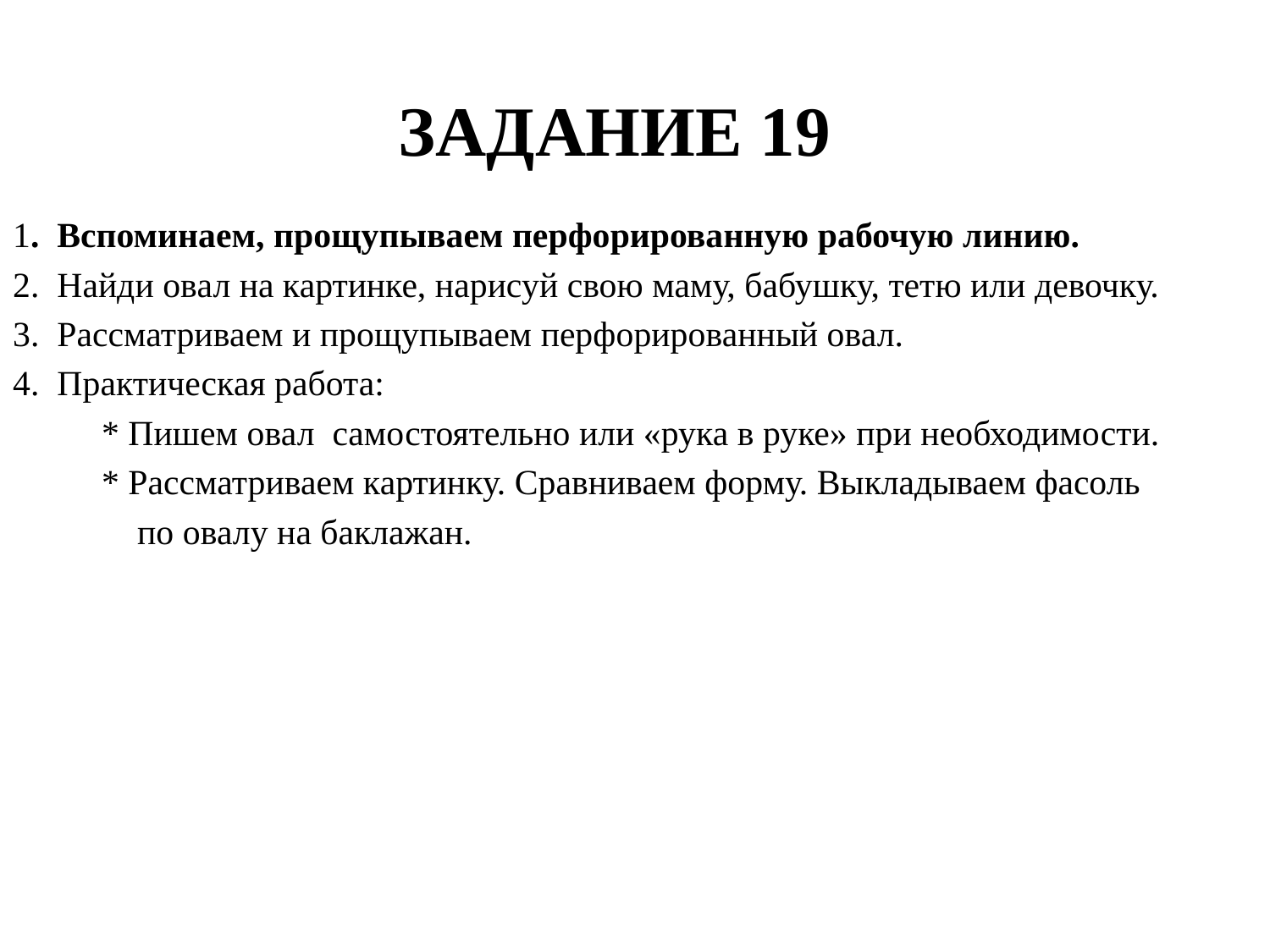

# ЗАДАНИЕ 19
1.  Вспоминаем, прощупываем перфорированную рабочую линию.
2.  Найди овал на картинке, нарисуй свою маму, бабушку, тетю или девочку.
3.  Рассматриваем и прощупываем перфорированный овал.
4.  Практическая работа:
          * Пишем овал  самостоятельно или «рука в руке» при необходимости.
          * Рассматриваем картинку. Сравниваем форму. Выкладываем фасоль
              по овалу на баклажан.